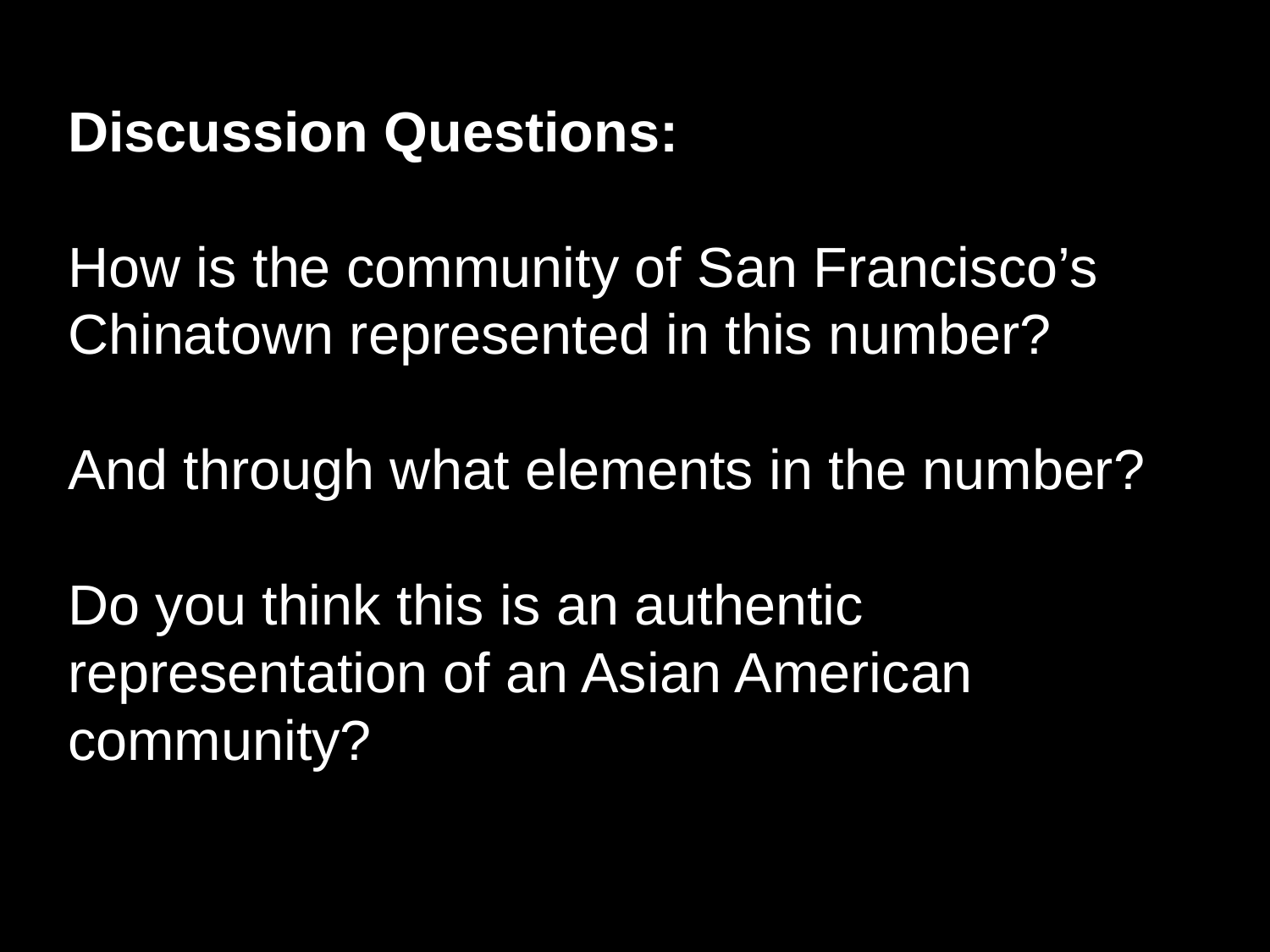

Discussion Questions:

How is the community of San Francisco’s Chinatown represented in this number?

And through what elements in the number?

Do you think this is an authentic representation of an Asian American community?